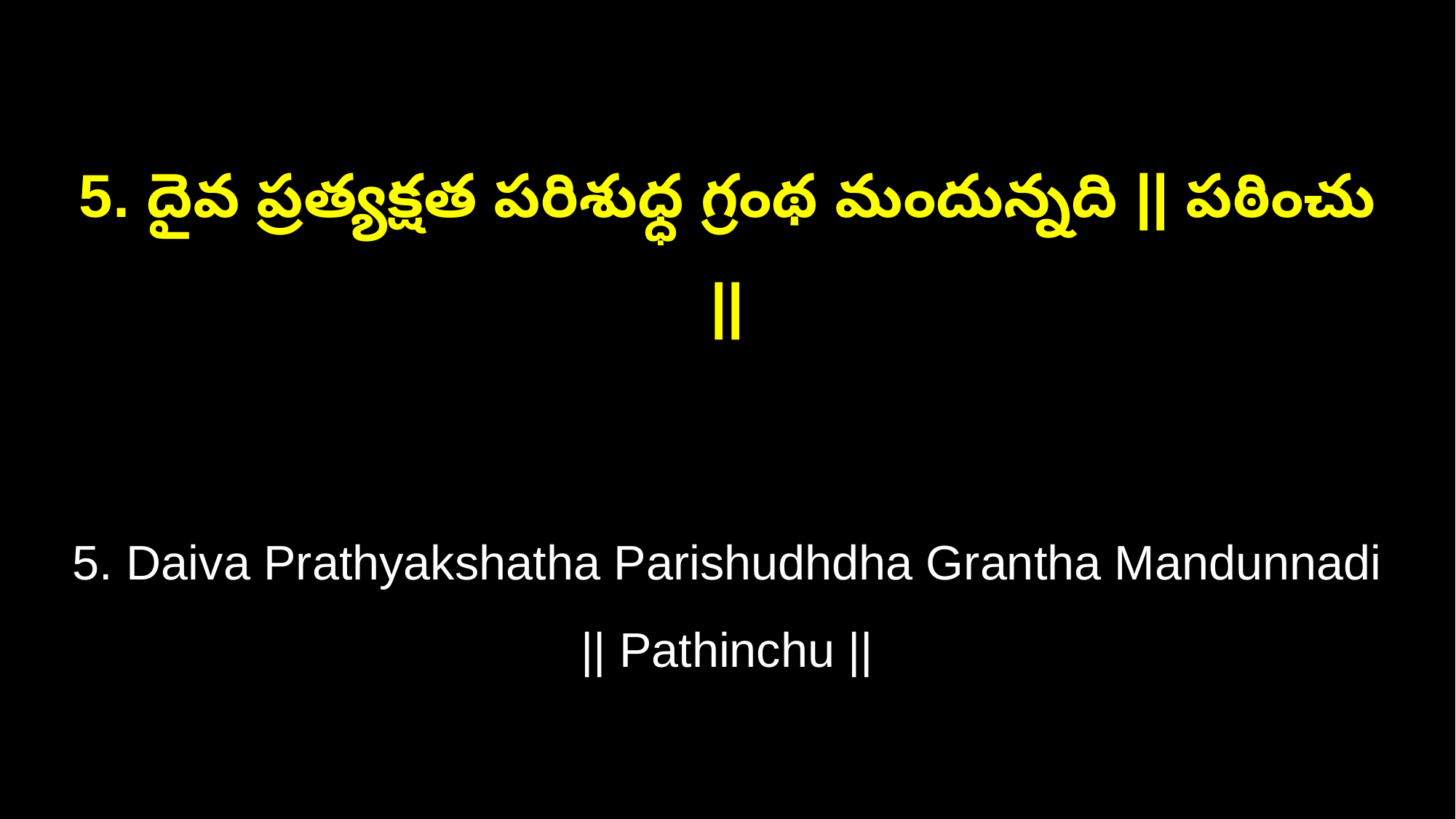

5. దైవ ప్రత్యక్షత పరిశుధ్ధ గ్రంథ మందున్నది || పఠించు ||
5. Daiva Prathyakshatha Parishudhdha Grantha Mandunnadi || Pathinchu ||